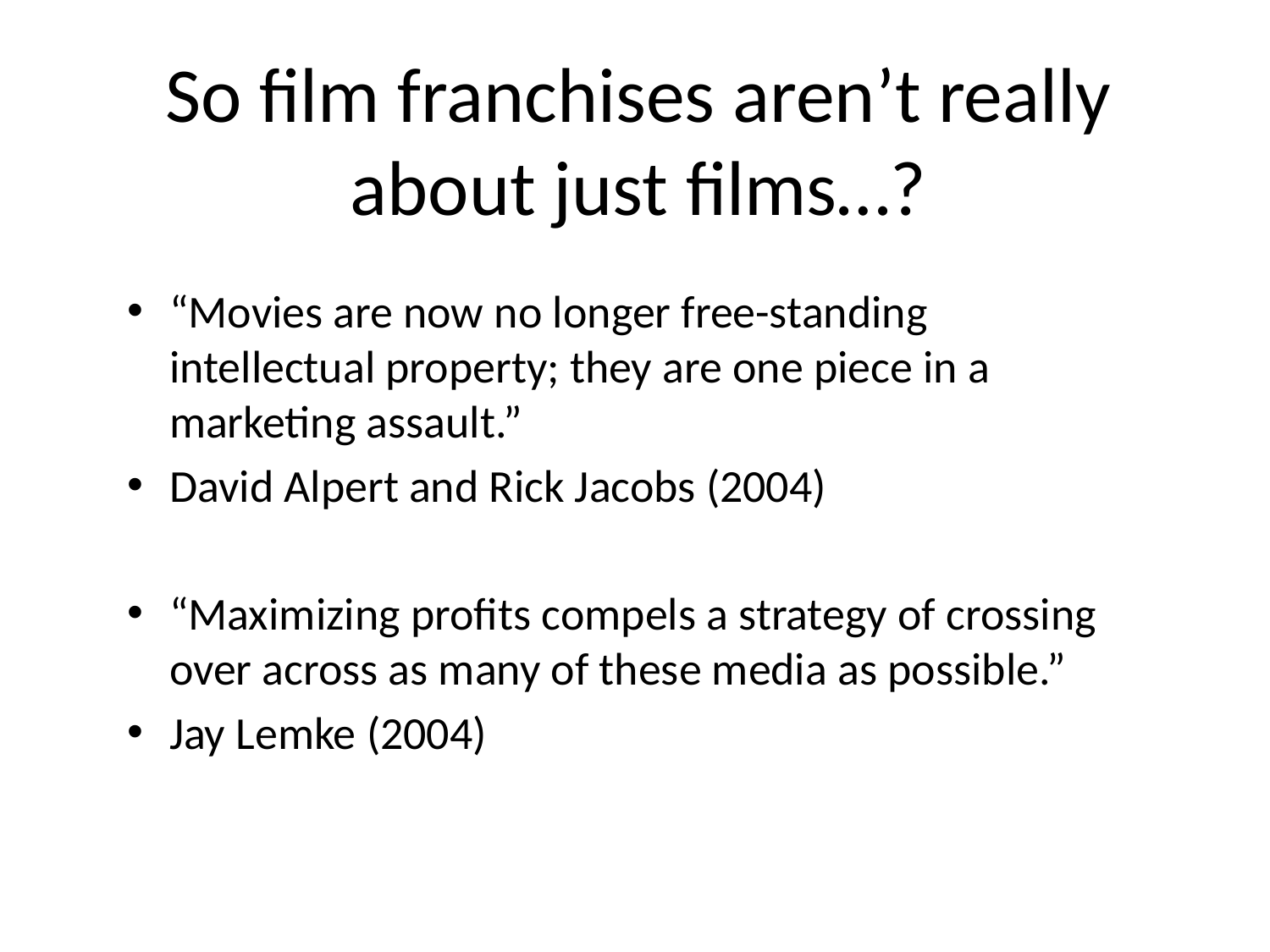

# So film franchises aren’t really about just films…?
“Movies are now no longer free-standing intellectual property; they are one piece in a marketing assault.”
David Alpert and Rick Jacobs (2004)

“Maximizing profits compels a strategy of crossing over across as many of these media as possible.”
Jay Lemke (2004)